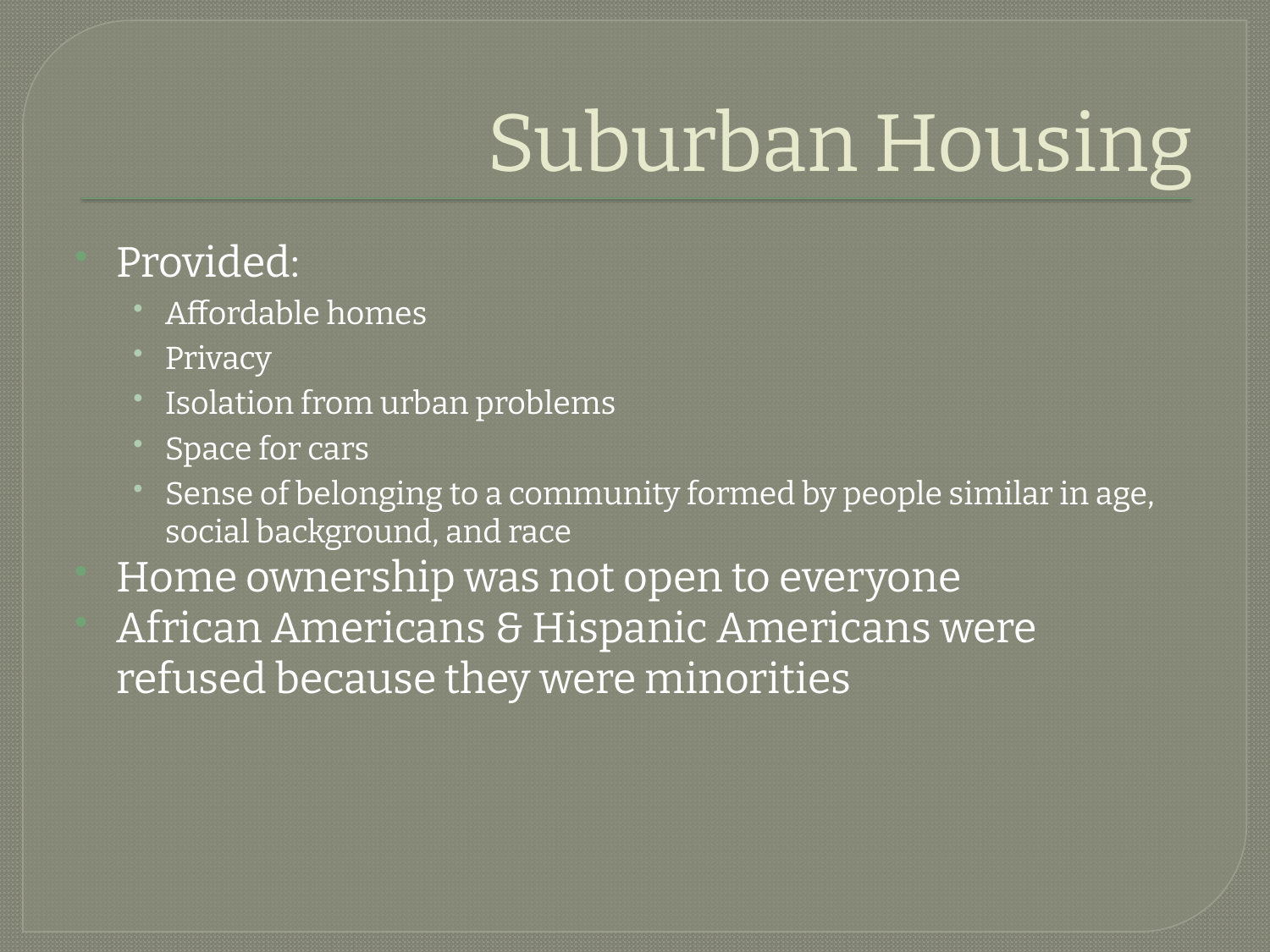

# Suburban Housing
Provided:
Affordable homes
Privacy
Isolation from urban problems
Space for cars
Sense of belonging to a community formed by people similar in age, social background, and race
Home ownership was not open to everyone
African Americans & Hispanic Americans were refused because they were minorities